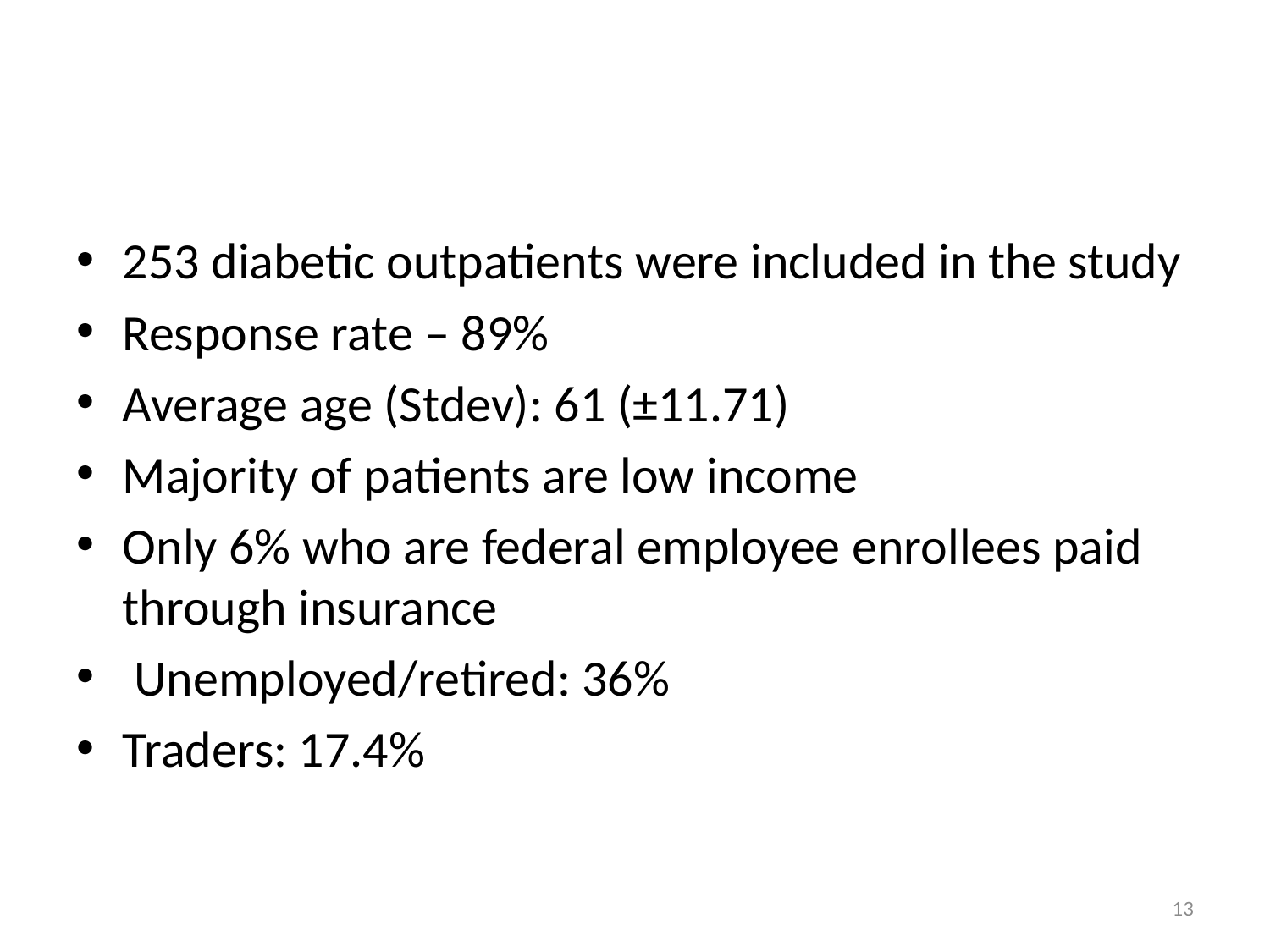

#
253 diabetic outpatients were included in the study
Response rate – 89%
Average age (Stdev): 61 (±11.71)
Majority of patients are low income
Only 6% who are federal employee enrollees paid through insurance
 Unemployed/retired: 36%
Traders: 17.4%

13